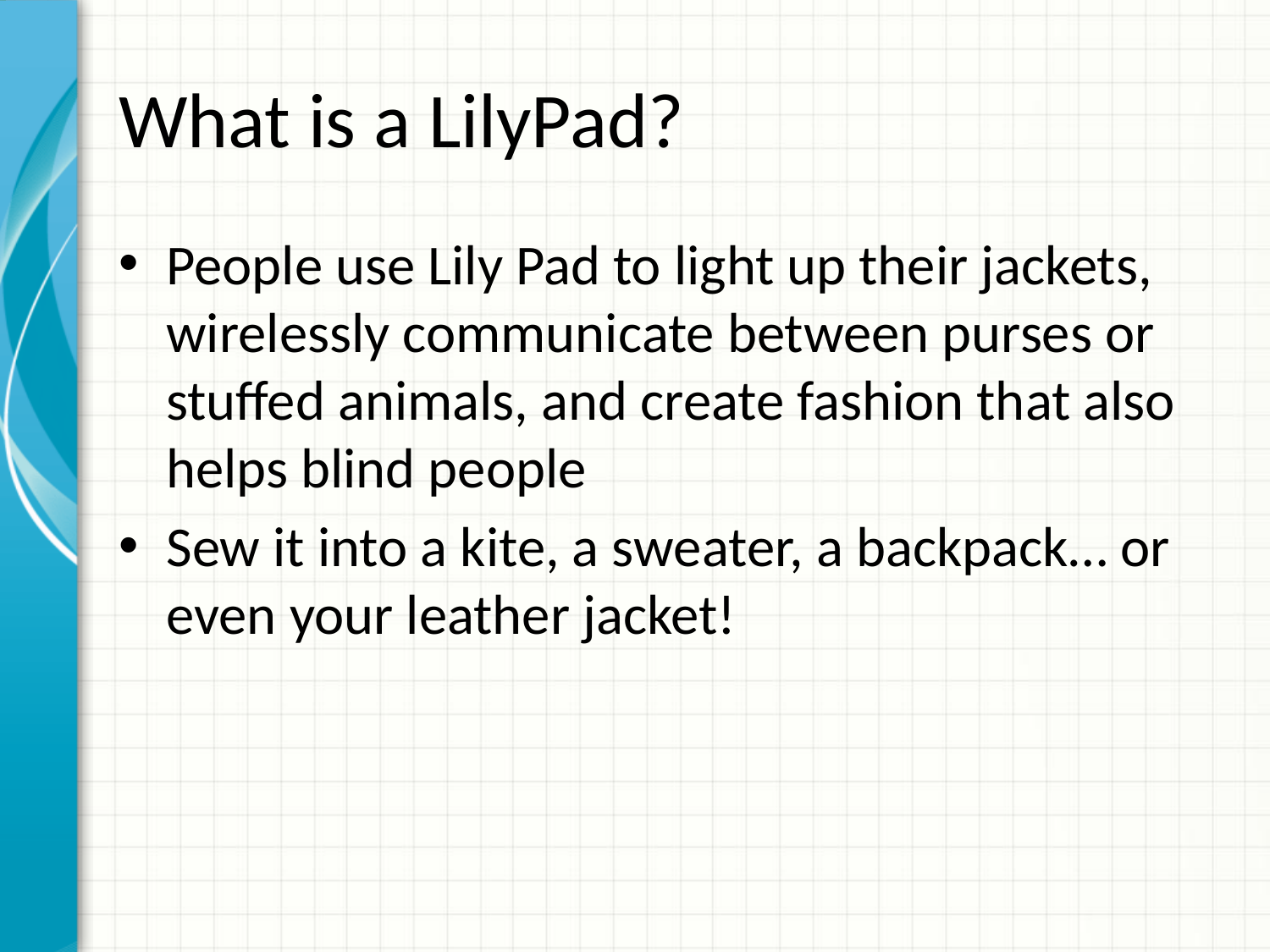

# What is a LilyPad?
People use Lily Pad to light up their jackets, wirelessly communicate between purses or stuffed animals, and create fashion that also helps blind people
Sew it into a kite, a sweater, a backpack… or even your leather jacket!